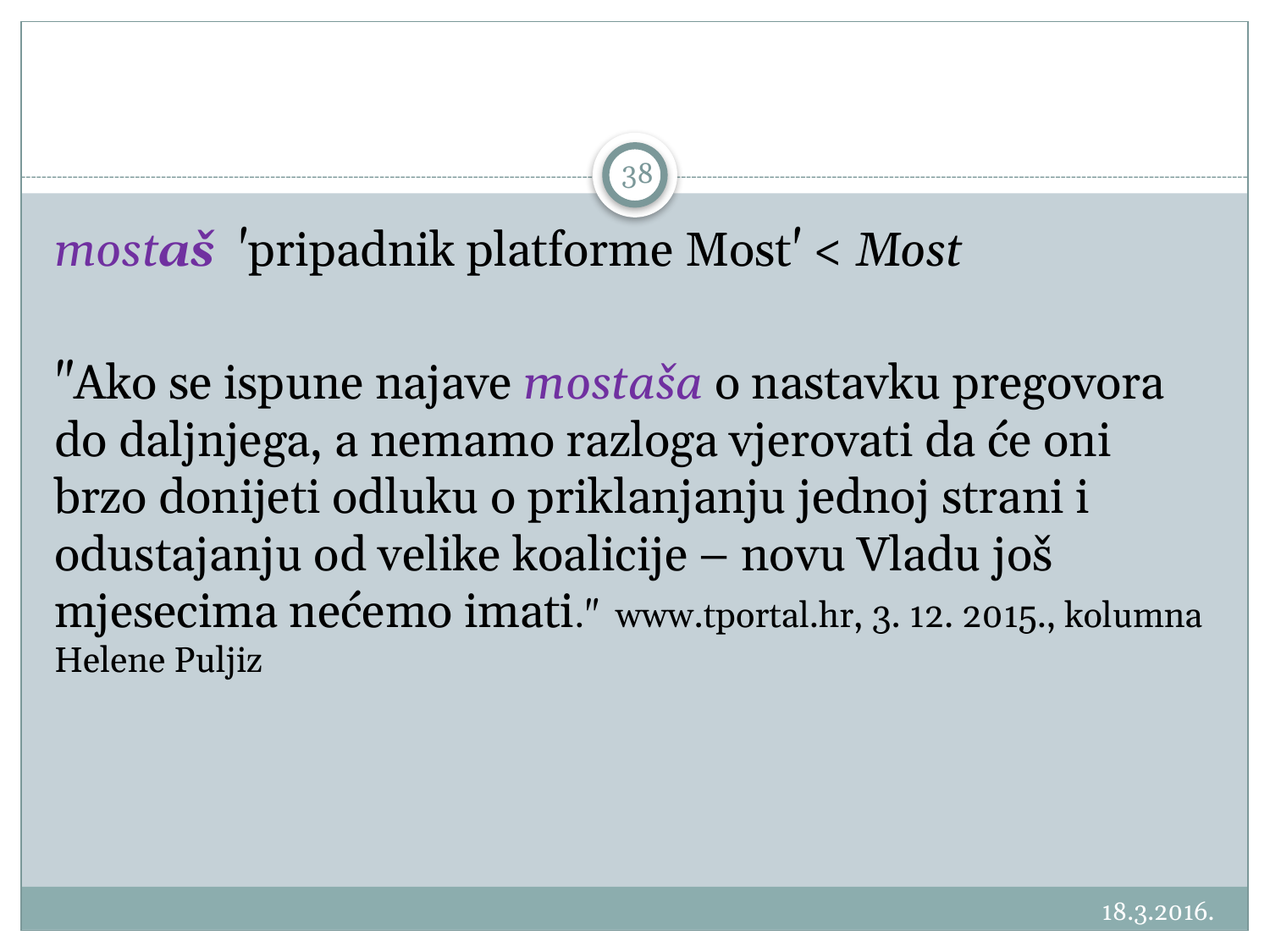

#
38
mostaš  'pripadnik platforme Most' < Most

"Ako se ispune najave mostaša o nastavku pregovora do daljnjega, a nemamo razloga vjerovati da će oni brzo donijeti odluku o priklanjanju jednoj strani i odustajanju od velike koalicije – novu Vladu još mjesecima nećemo imati."  www.tportal.hr, 3. 12. 2015., kolumna Helene Puljiz

18.3.2016.